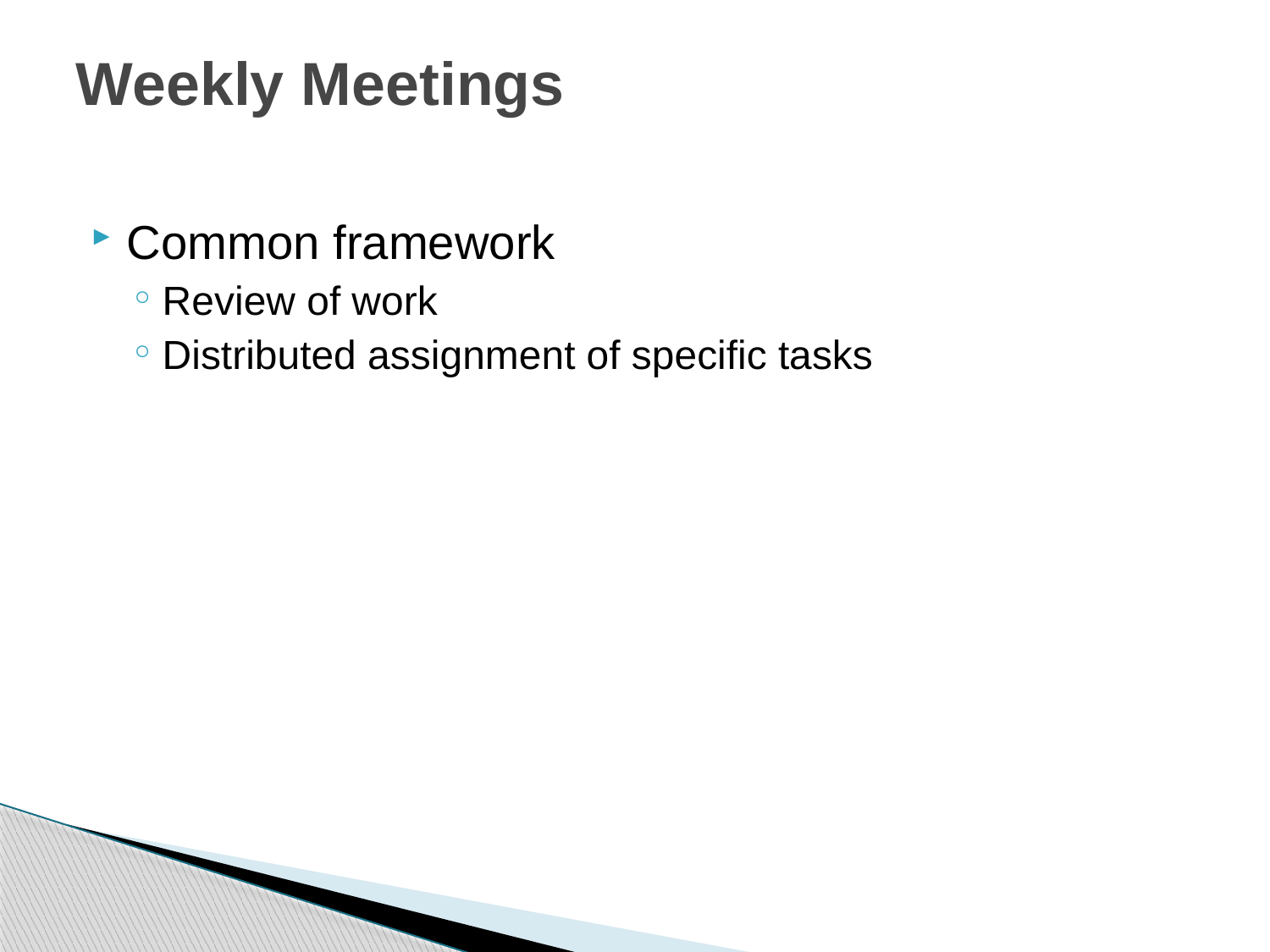

# Weekly Meetings
Common framework
Review of work
Distributed assignment of specific tasks